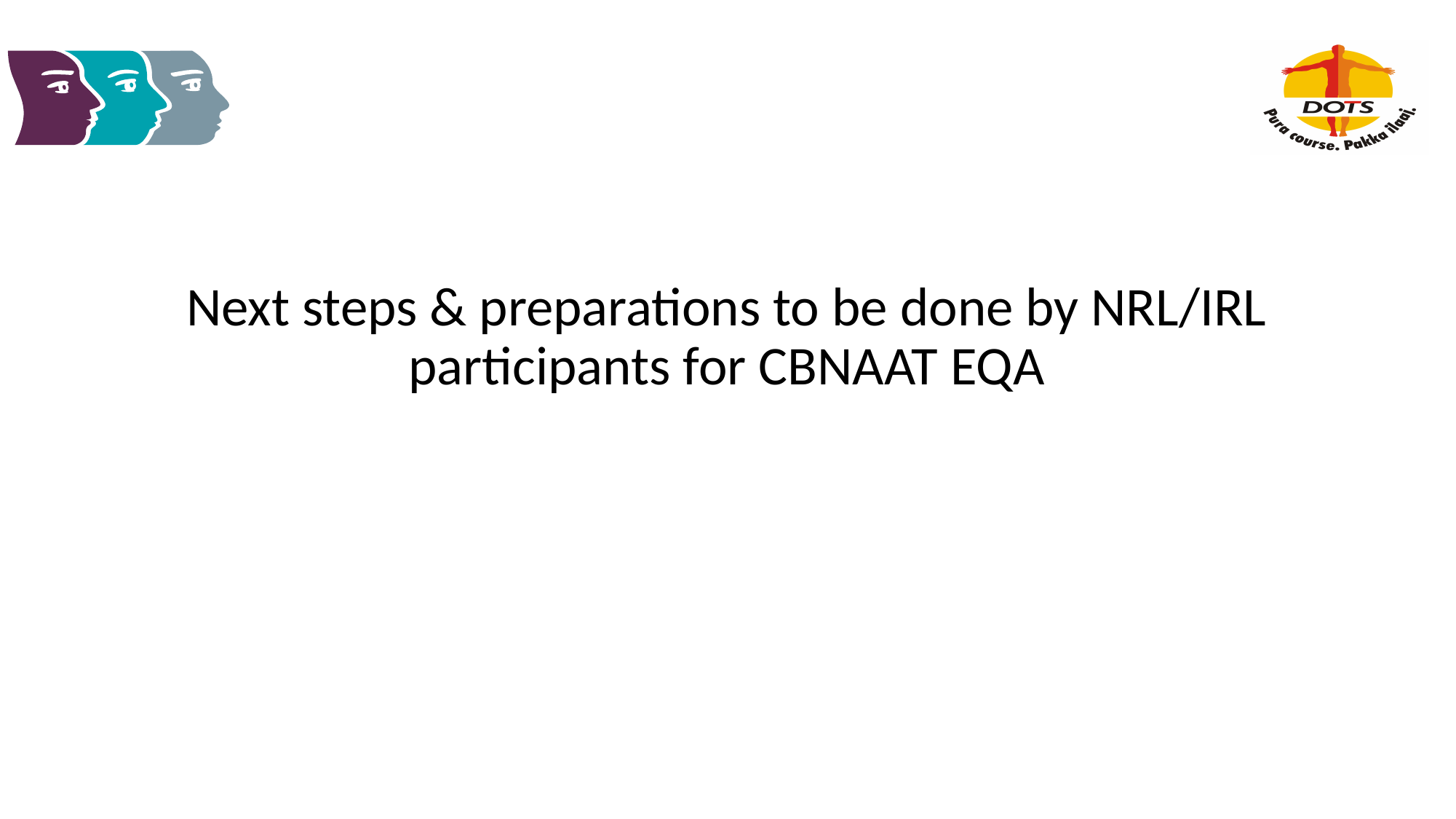

# Next steps & preparations to be done by NRL/IRL participants for CBNAAT EQA